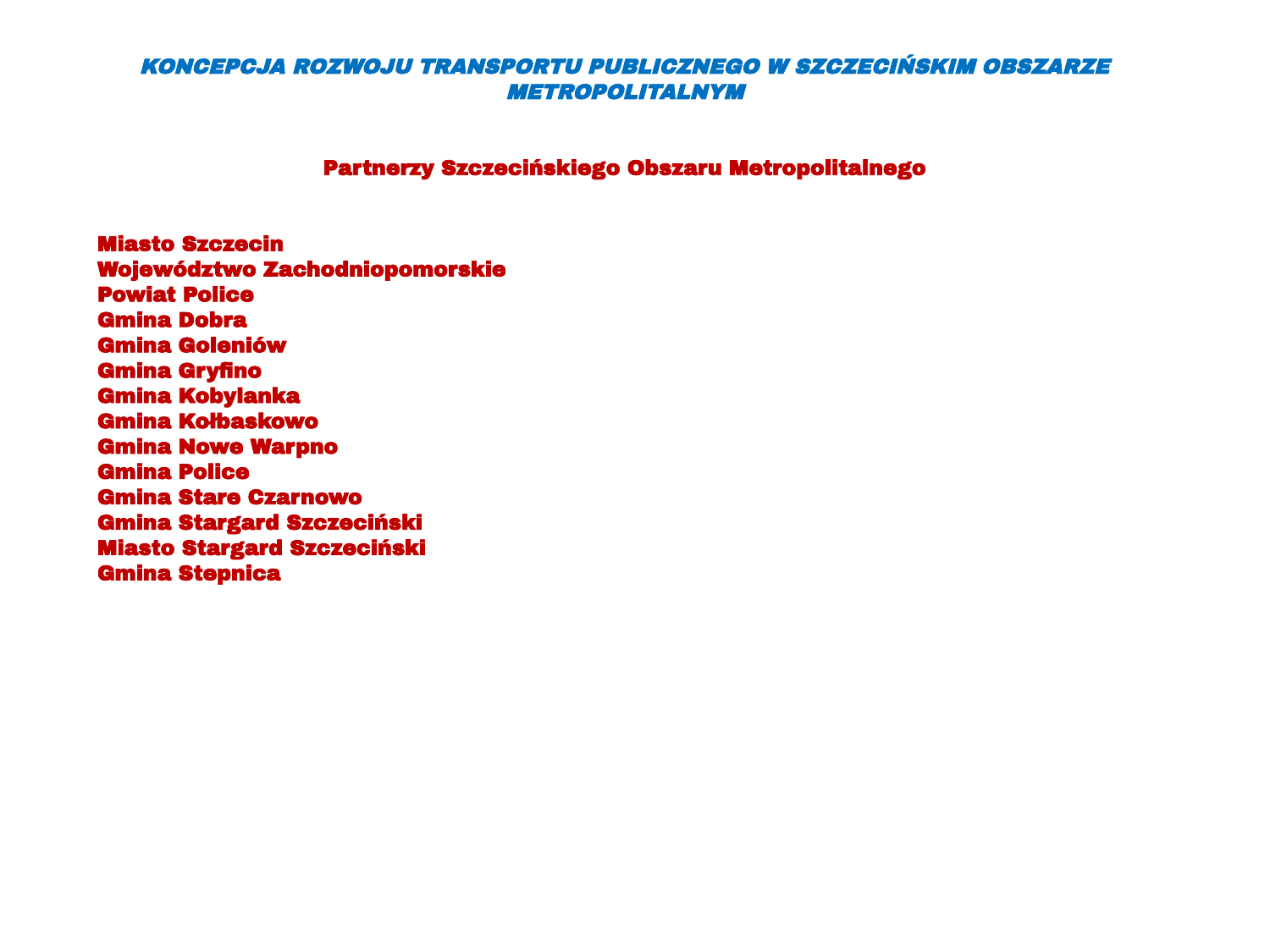

KONCEPCJA ROZWOJU TRANSPORTU PUBLICZNEGO W SZCZECIŃSKIM OBSZARZE METROPOLITALNYM

Partnerzy Szczecińskiego Obszaru Metropolitalnego

Miasto Szczecin
Województwo Zachodniopomorskie
Powiat Police
Gmina Dobra
Gmina Goleniów
Gmina Gryfino
Gmina Kobylanka
Gmina Kołbaskowo
Gmina Nowe Warpno
Gmina Police
Gmina Stare Czarnowo
Gmina Stargard Szczeciński
Miasto Stargard Szczeciński
Gmina Stepnica